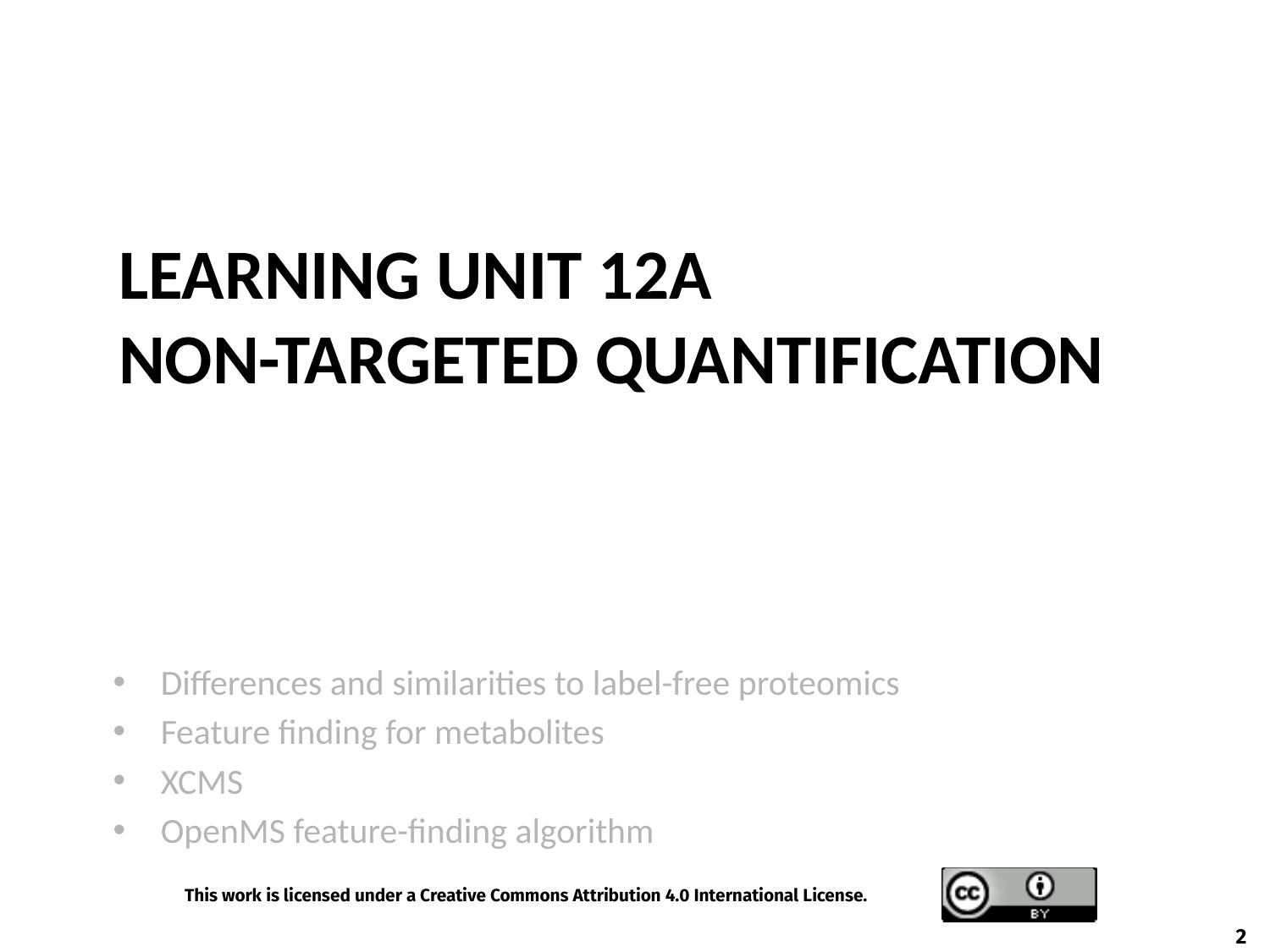

# Learning Unit 12A Non-targeted Quantification
Differences and similarities to label-free proteomics
Feature finding for metabolites
XCMS
OpenMS feature-finding algorithm